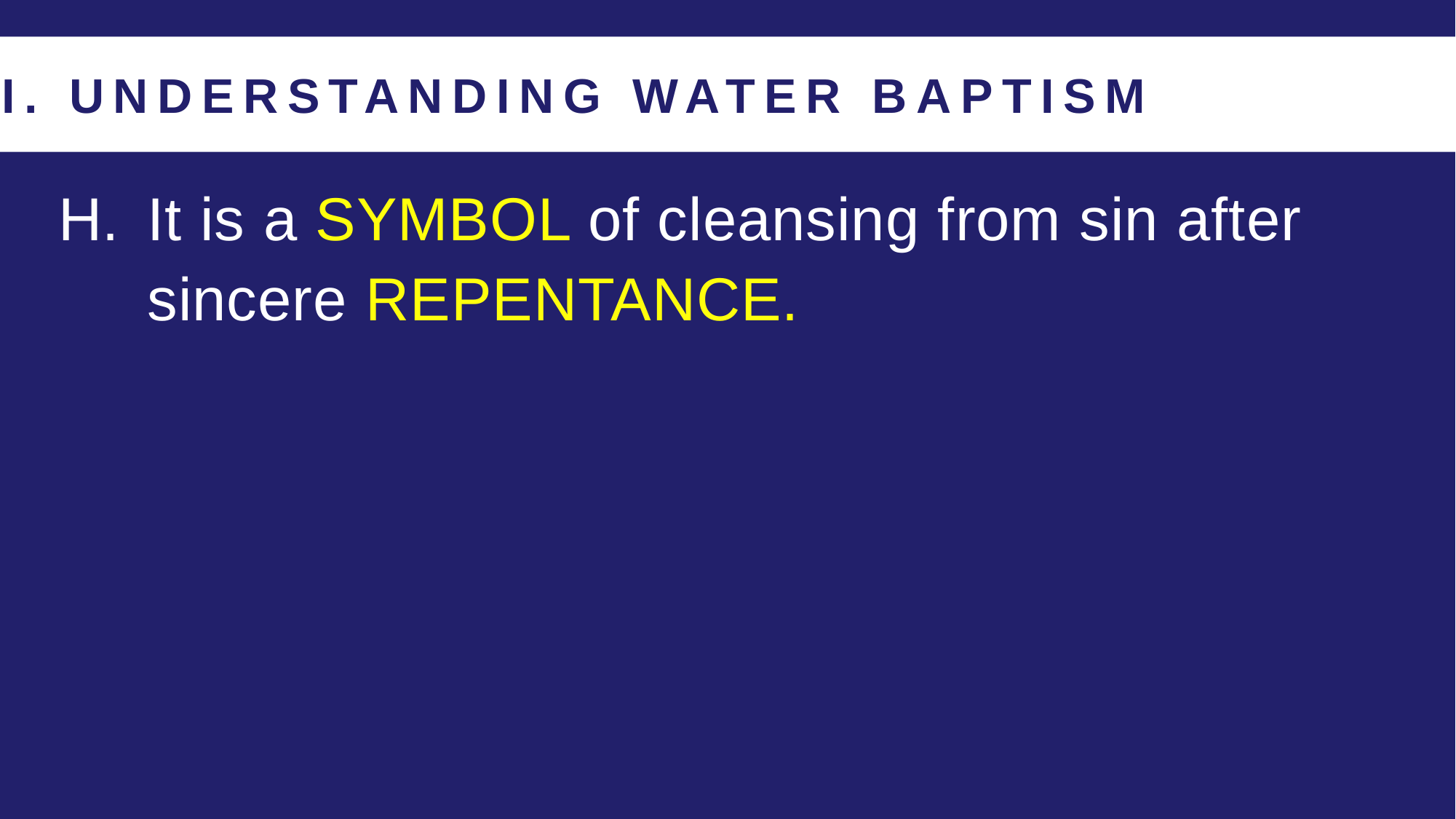

I. UNDERSTANDING WATER BAPTISM
It is a SYMBOL of cleansing from sin after sincere REPENTANCE.